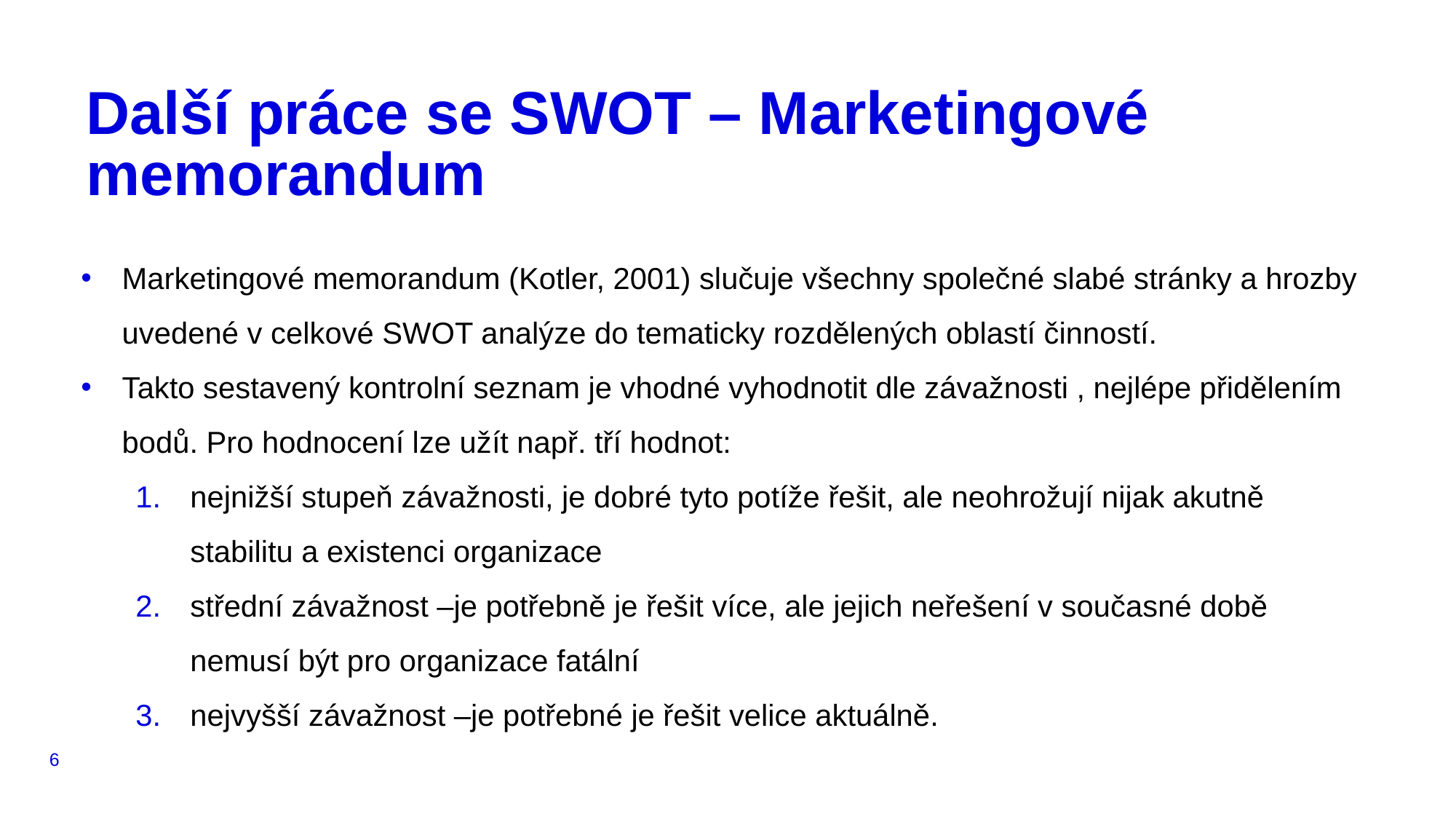

# Další práce se SWOT – Marketingové memorandum
Marketingové memorandum (Kotler, 2001) slučuje všechny společné slabé stránky a hrozby uvedené v celkové SWOT analýze do tematicky rozdělených oblastí činností.
Takto sestavený kontrolní seznam je vhodné vyhodnotit dle závažnosti , nejlépe přidělením bodů. Pro hodnocení lze užít např. tří hodnot:
nejnižší stupeň závažnosti, je dobré tyto potíže řešit, ale neohrožují nijak akutně stabilitu a existenci organizace
střední závažnost –je potřebně je řešit více, ale jejich neřešení v současné době nemusí být pro organizace fatální
nejvyšší závažnost –je potřebné je řešit velice aktuálně.
6